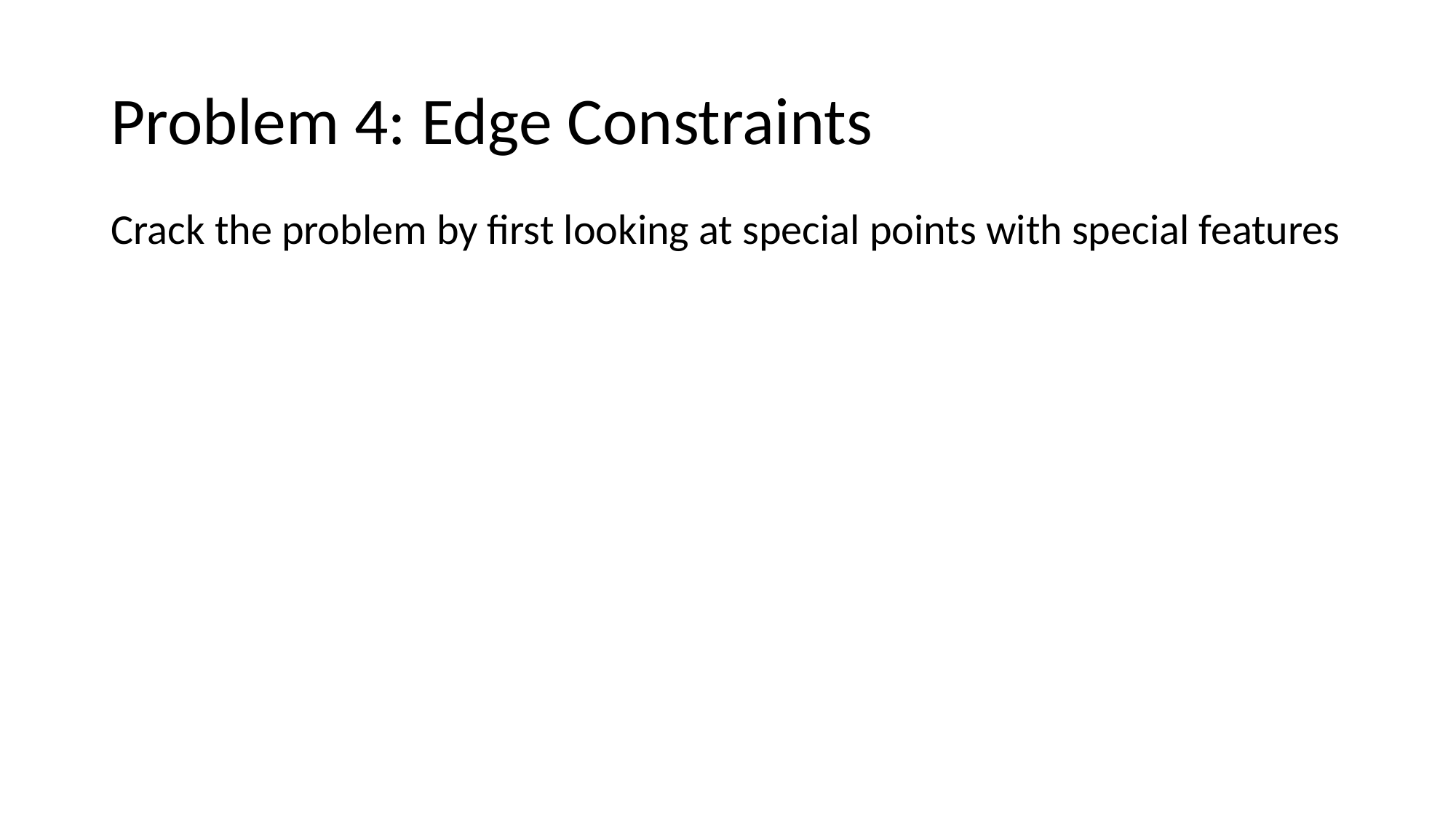

# Problem 4: Edge Constraints
Crack the problem by first looking at special points with special features